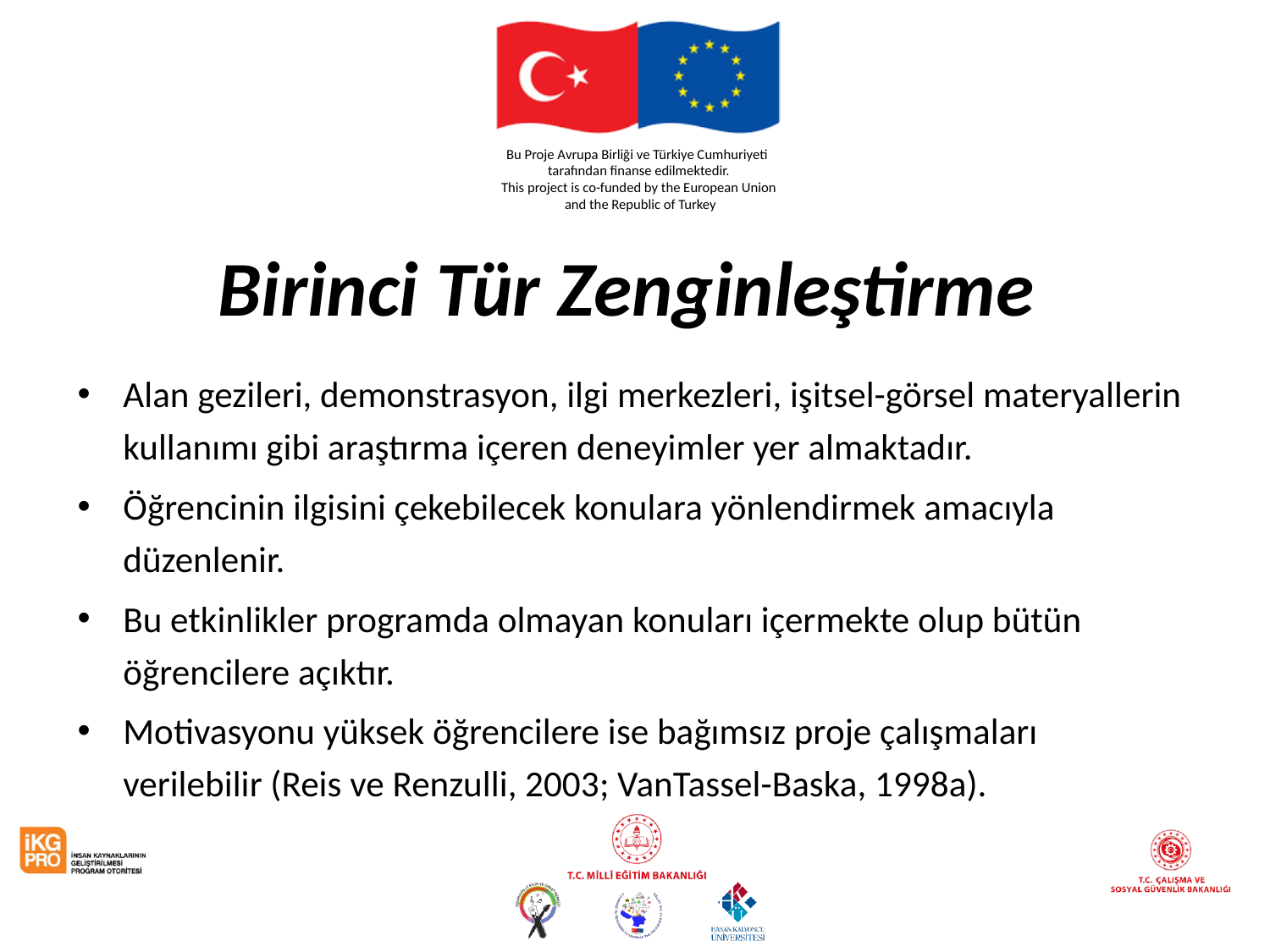

# Birinci Tür Zenginleştirme
Alan gezileri, demonstrasyon, ilgi merkezleri, işitsel-görsel materyallerin kullanımı gibi araştırma içeren deneyimler yer almaktadır.
Öğrencinin ilgisini çekebilecek konulara yönlendirmek amacıyla düzenlenir.
Bu etkinlikler programda olmayan konuları içermekte olup bütün öğrencilere açıktır.
Motivasyonu yüksek öğrencilere ise bağımsız proje çalışmaları verilebilir (Reis ve Renzulli, 2003; VanTassel-Baska, 1998a).